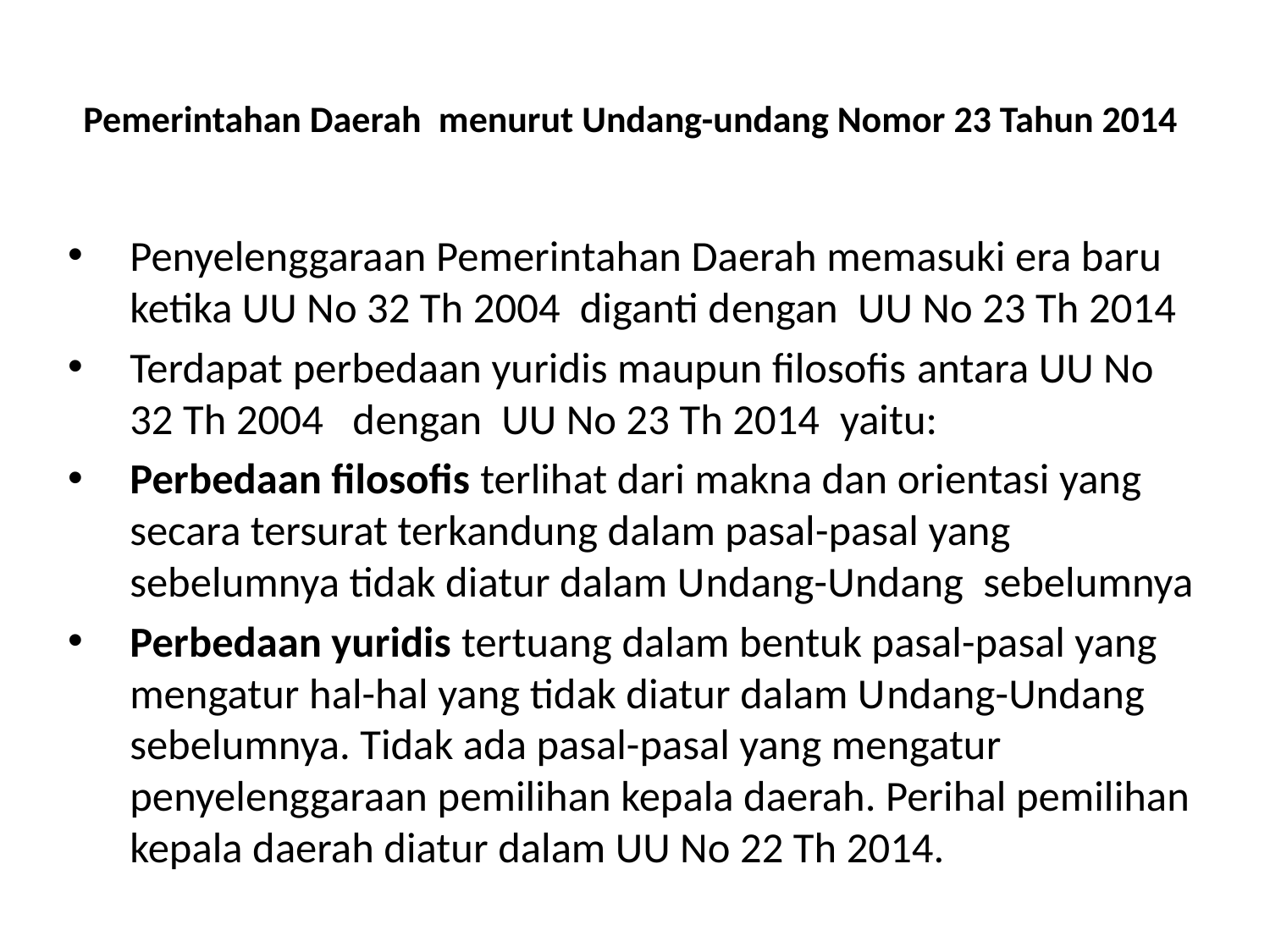

# Pemerintahan Daerah  menurut Undang-undang Nomor 23 Tahun 2014
Penyelenggaraan Pemerintahan Daerah memasuki era baru ketika UU No 32 Th 2004  diganti dengan  UU No 23 Th 2014
Terdapat perbedaan yuridis maupun filosofis antara UU No 32 Th 2004   dengan  UU No 23 Th 2014  yaitu:
Perbedaan filosofis terlihat dari makna dan orientasi yang secara tersurat terkandung dalam pasal-pasal yang sebelumnya tidak diatur dalam Undang-Undang  sebelumnya
Perbedaan yuridis tertuang dalam bentuk pasal-pasal yang mengatur hal-hal yang tidak diatur dalam Undang-Undang sebelumnya. Tidak ada pasal-pasal yang mengatur penyelenggaraan pemilihan kepala daerah. Perihal pemilihan kepala daerah diatur dalam UU No 22 Th 2014.